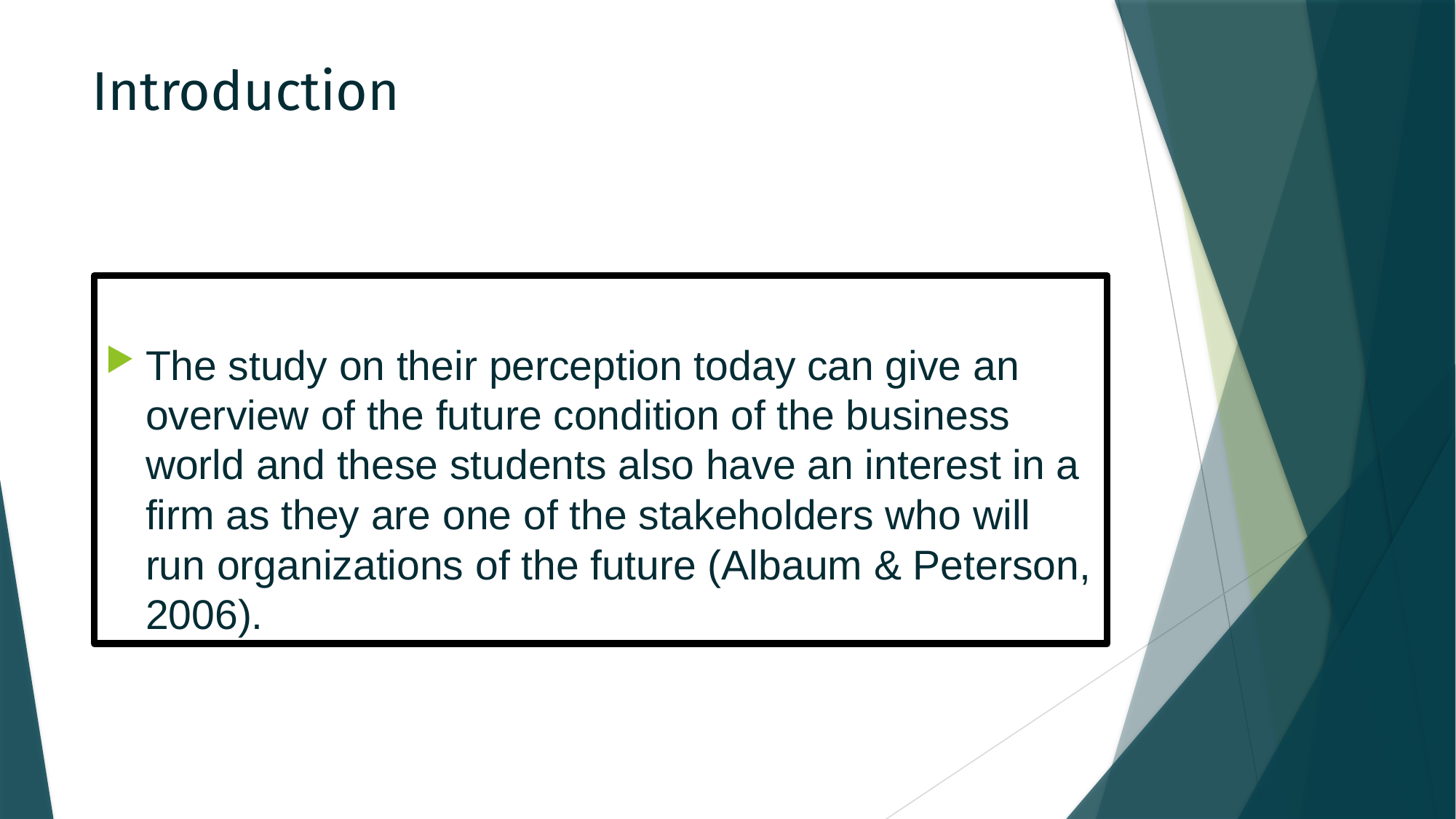

# Introduction

The study on their perception today can give an overview of the future condition of the business world and these students also have an interest in a firm as they are one of the stakeholders who will run organizations of the future (Albaum & Peterson, 2006).